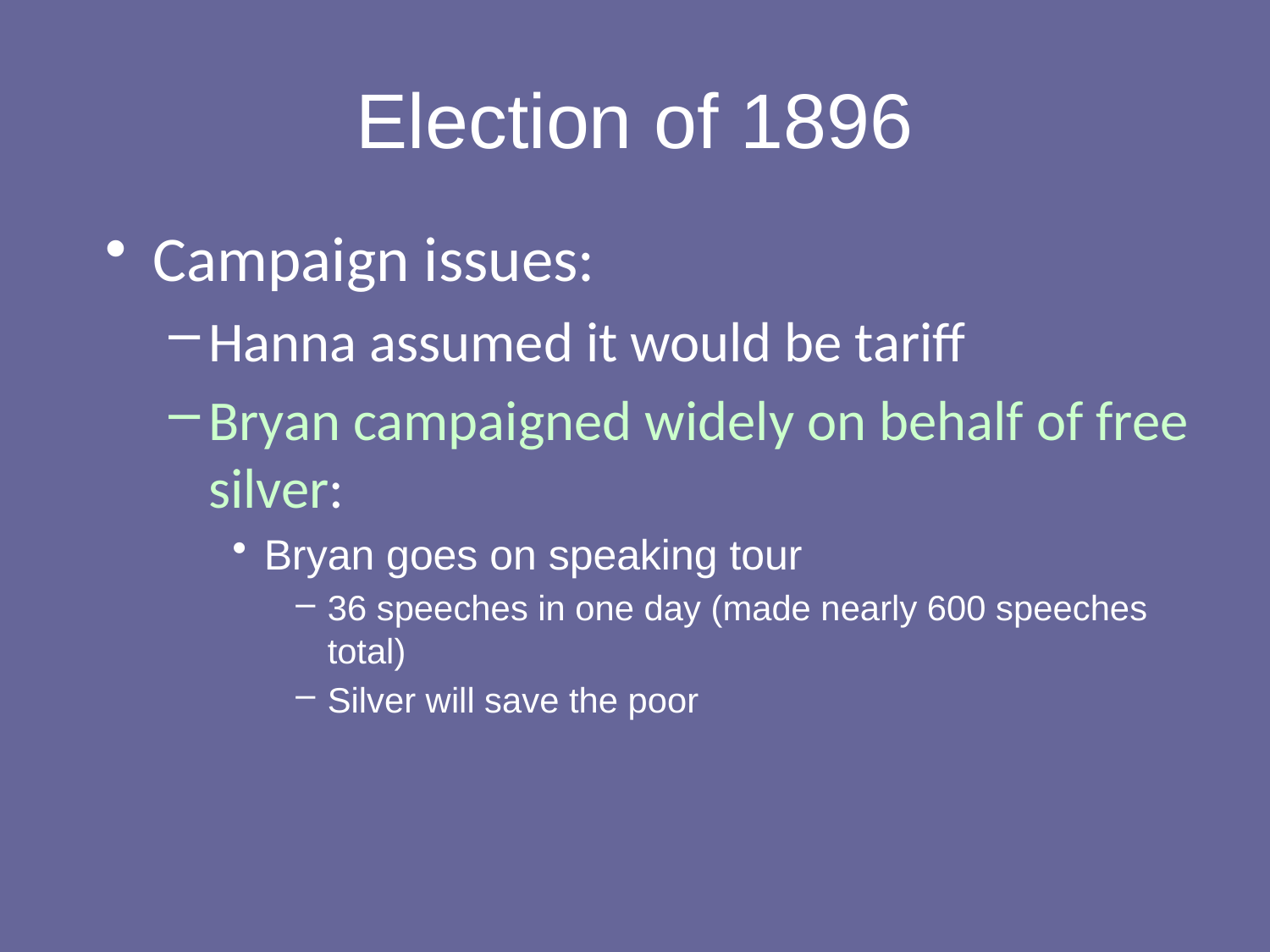

# Election of 1896
Campaign issues:
Hanna assumed it would be tariff
Bryan campaigned widely on behalf of free silver:
Bryan goes on speaking tour
36 speeches in one day (made nearly 600 speeches total)
Silver will save the poor